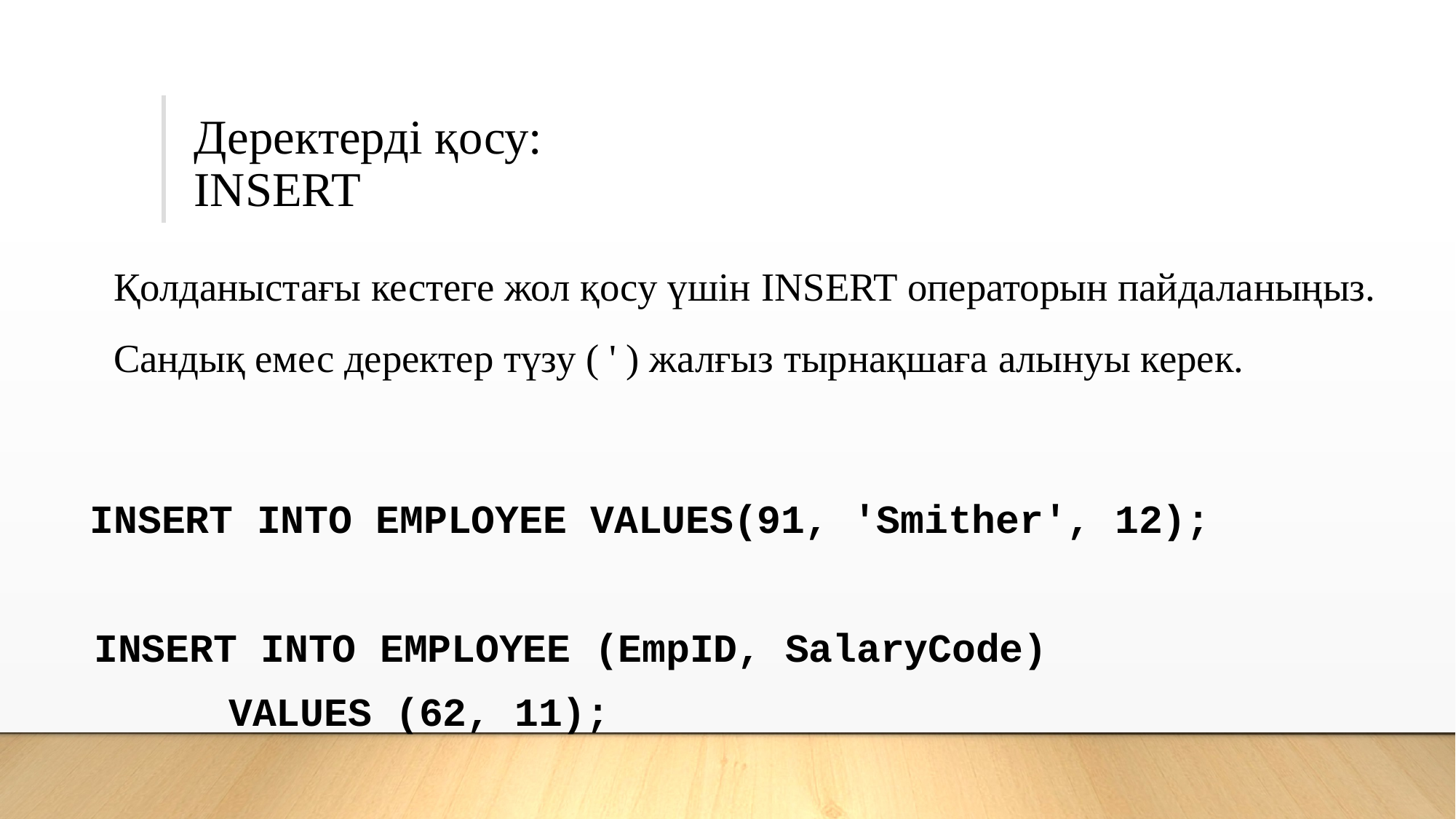

# Деректерді қосу: INSERT
	Қолданыстағы кестеге жол қосу үшін INSERT операторын пайдаланыңыз.
		Сандық емес деректер түзу ( ' ) жалғыз тырнақшаға алынуы керек.

 INSERT INTO EMPLOYEE VALUES(91, 'Smither', 12);

	INSERT INTO EMPLOYEE (EmpID, SalaryCode)
	 VALUES (62, 11);